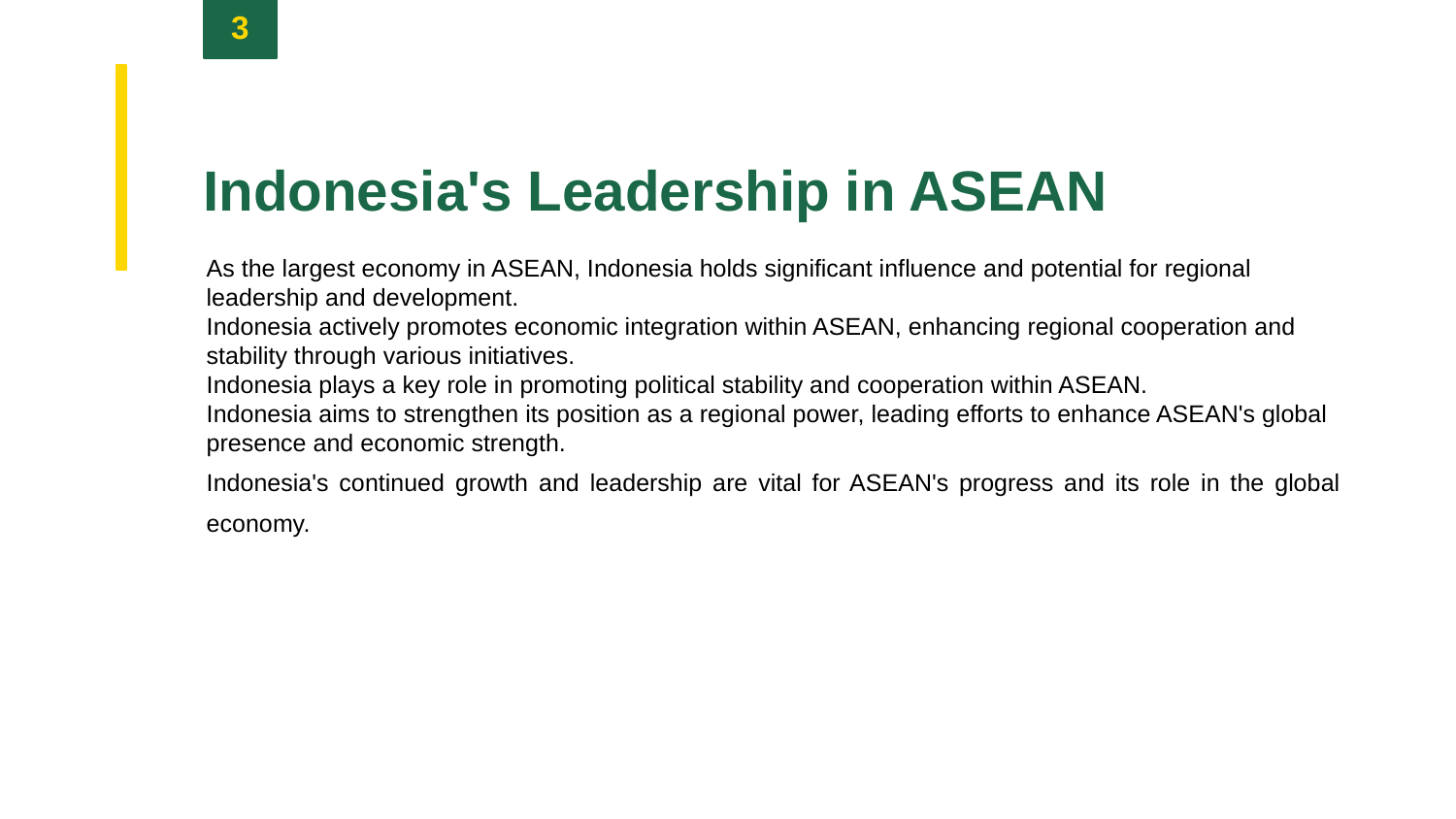

3

Indonesia's Leadership in ASEAN
As the largest economy in ASEAN, Indonesia holds significant influence and potential for regional leadership and development.
Indonesia actively promotes economic integration within ASEAN, enhancing regional cooperation and stability through various initiatives.
Indonesia plays a key role in promoting political stability and cooperation within ASEAN.
Indonesia aims to strengthen its position as a regional power, leading efforts to enhance ASEAN's global presence and economic strength.
Indonesia's continued growth and leadership are vital for ASEAN's progress and its role in the global economy.